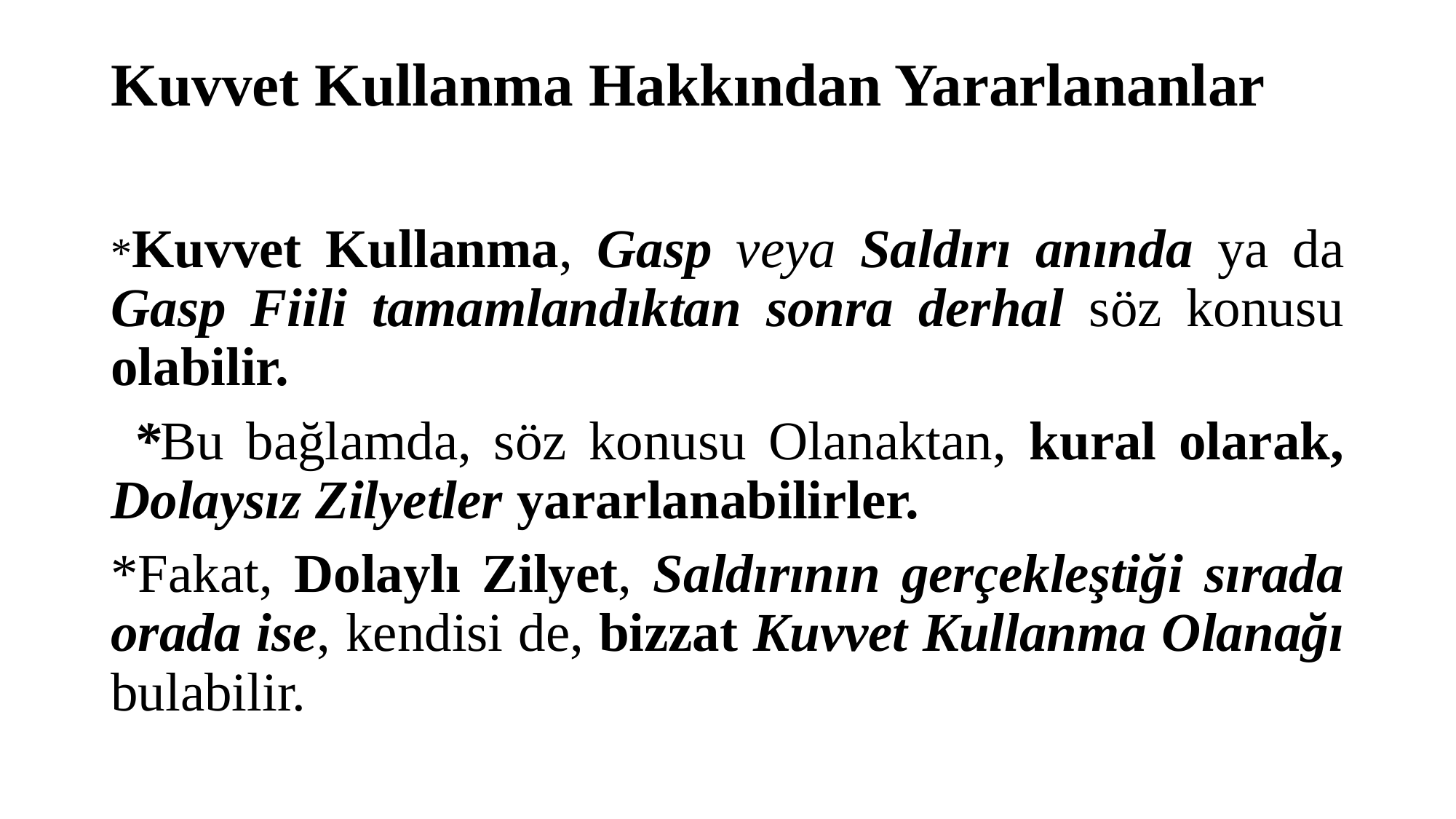

# Kuvvet Kullanma Hakkından Yararlananlar
*Kuvvet Kullanma, Gasp veya Saldırı anında ya da Gasp Fiili tamamlandıktan sonra derhal söz konusu olabilir.
 *Bu bağlamda, söz konusu Olanaktan, kural olarak, Dolaysız Zilyetler yararlanabilirler.
*Fakat, Dolaylı Zilyet, Saldırının gerçekleştiği sırada orada ise, kendisi de, bizzat Kuvvet Kullanma Olanağı bulabilir.